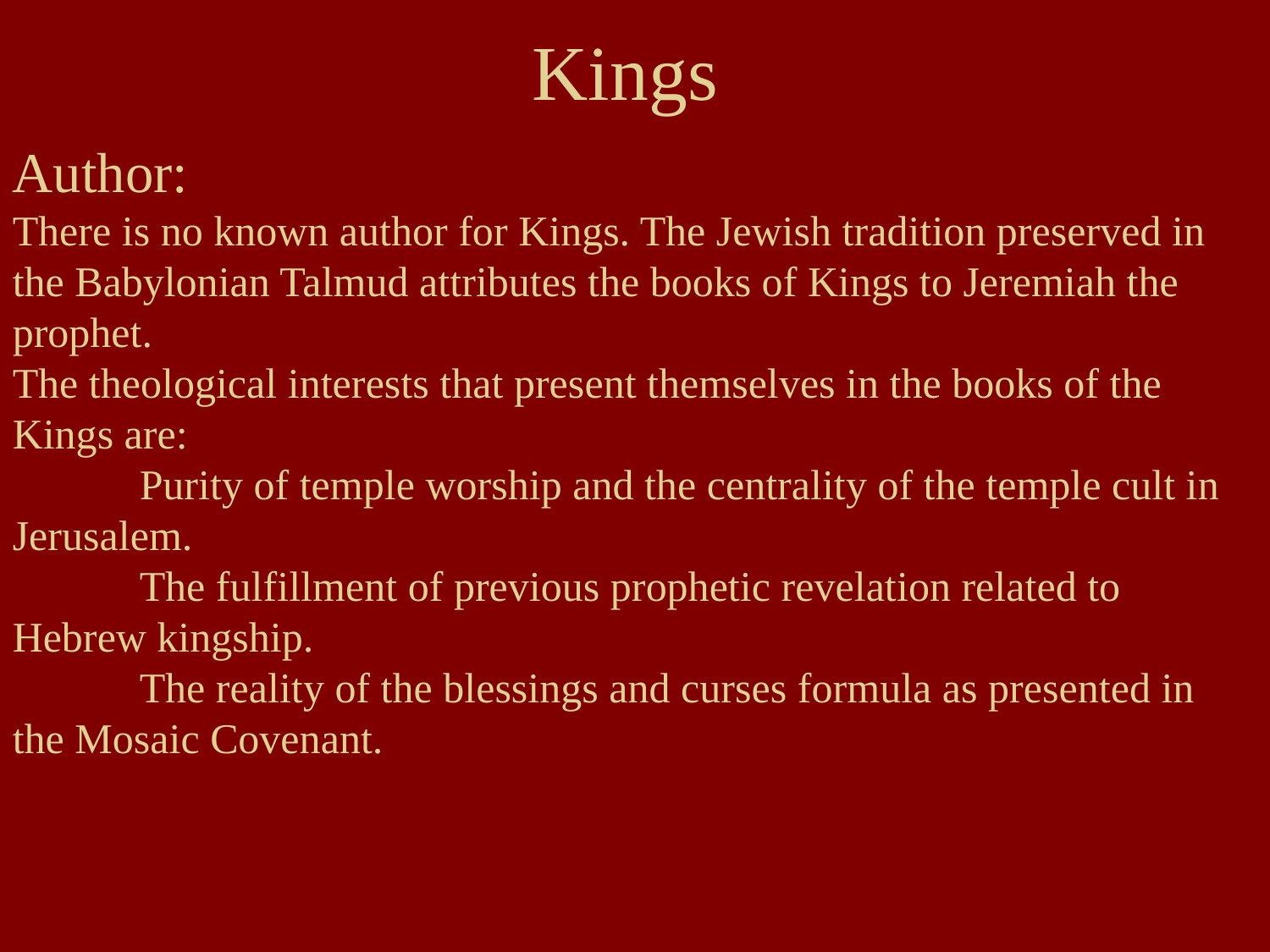

# Kings
Author:
There is no known author for Kings. The Jewish tradition preserved in the Babylonian Talmud attributes the books of Kings to Jeremiah the prophet.
The theological interests that present themselves in the books of the Kings are:
	Purity of temple worship and the centrality of the temple cult in Jerusalem.
	The fulfillment of previous prophetic revelation related to Hebrew kingship.
	The reality of the blessings and curses formula as presented in the Mosaic Covenant.